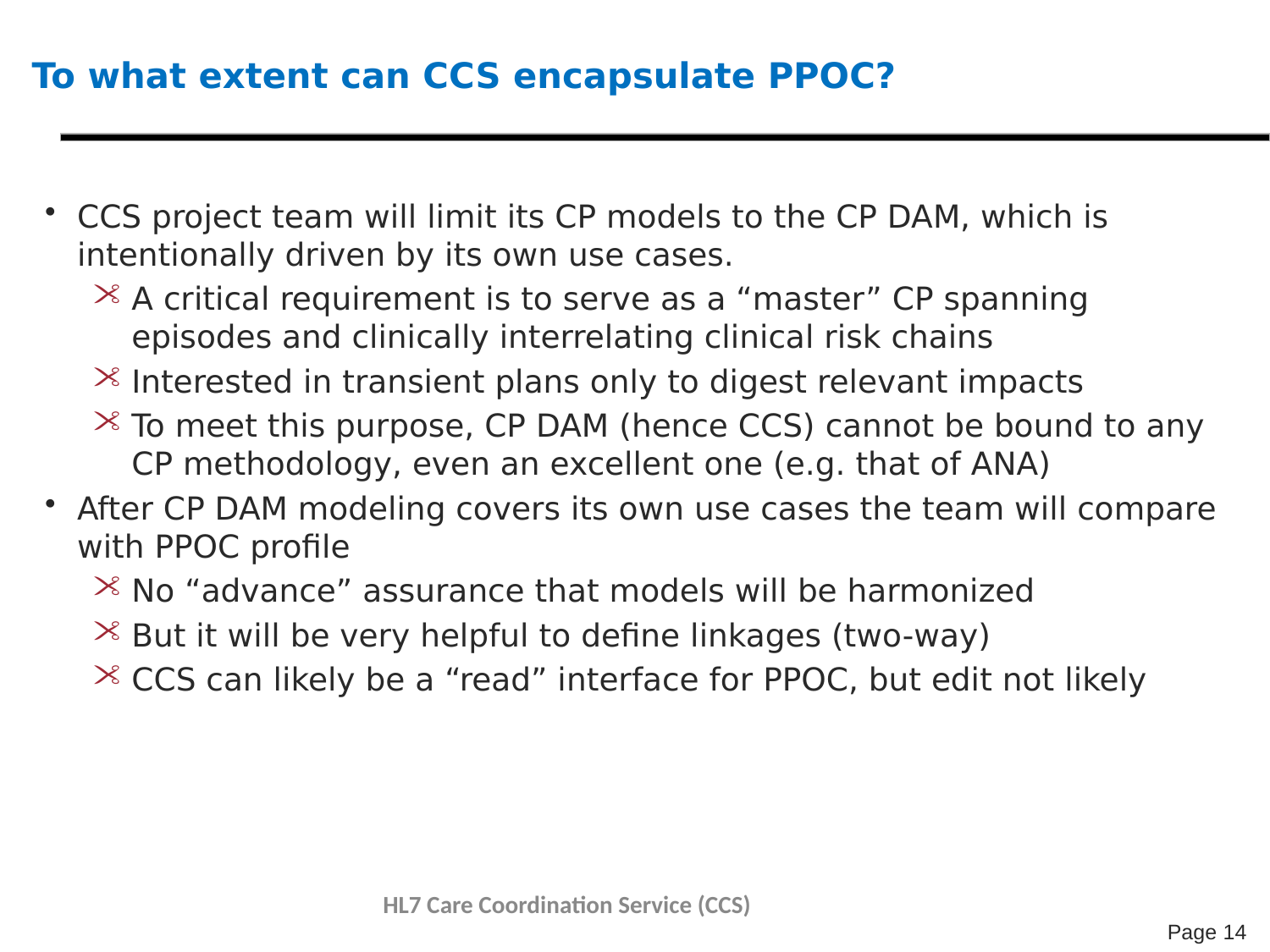

# To what extent can CCS encapsulate PPOC?
CCS project team will limit its CP models to the CP DAM, which is intentionally driven by its own use cases.
A critical requirement is to serve as a “master” CP spanning episodes and clinically interrelating clinical risk chains
Interested in transient plans only to digest relevant impacts
To meet this purpose, CP DAM (hence CCS) cannot be bound to any CP methodology, even an excellent one (e.g. that of ANA)
After CP DAM modeling covers its own use cases the team will compare with PPOC profile
No “advance” assurance that models will be harmonized
But it will be very helpful to define linkages (two-way)
CCS can likely be a “read” interface for PPOC, but edit not likely
9/19/2012
HL7 Care Coordination Service (CCS)
14